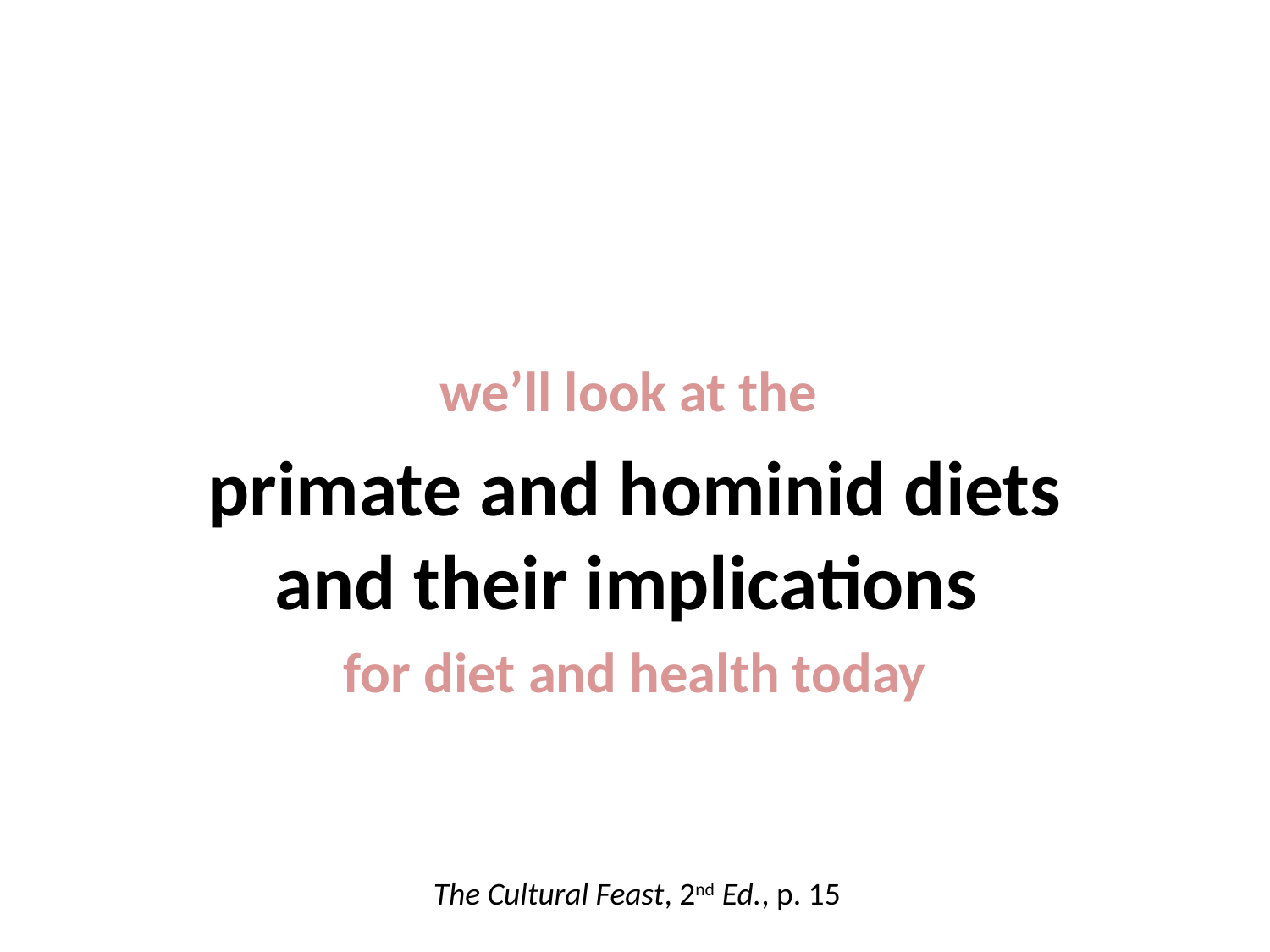

we’ll look at the
primate and hominid diets and their implications
for diet and health today
The Cultural Feast, 2nd Ed., p. 15